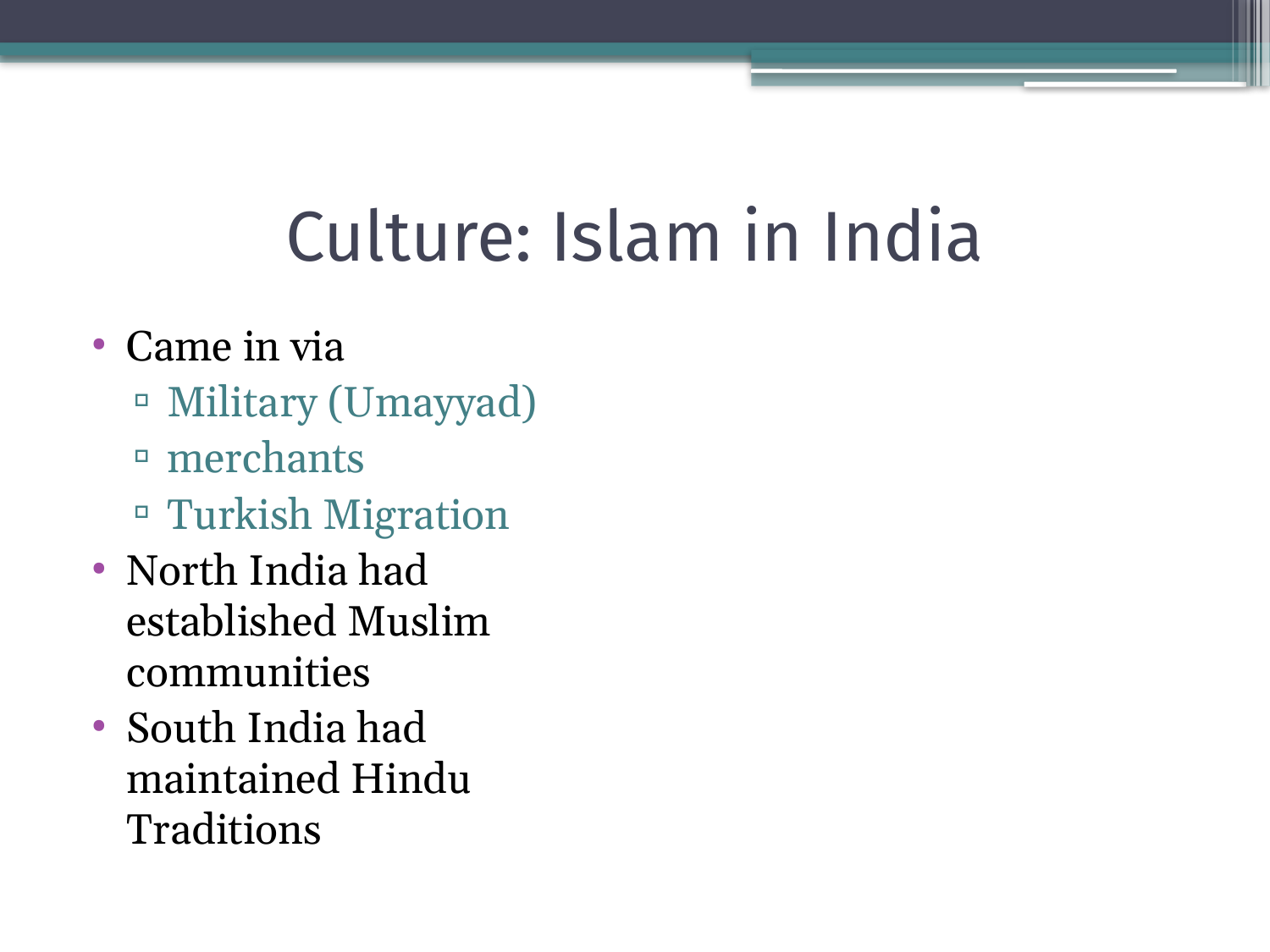

# Culture: Islam in India
Came in via
Military (Umayyad)
merchants
Turkish Migration
North India had established Muslim communities
South India had maintained Hindu Traditions